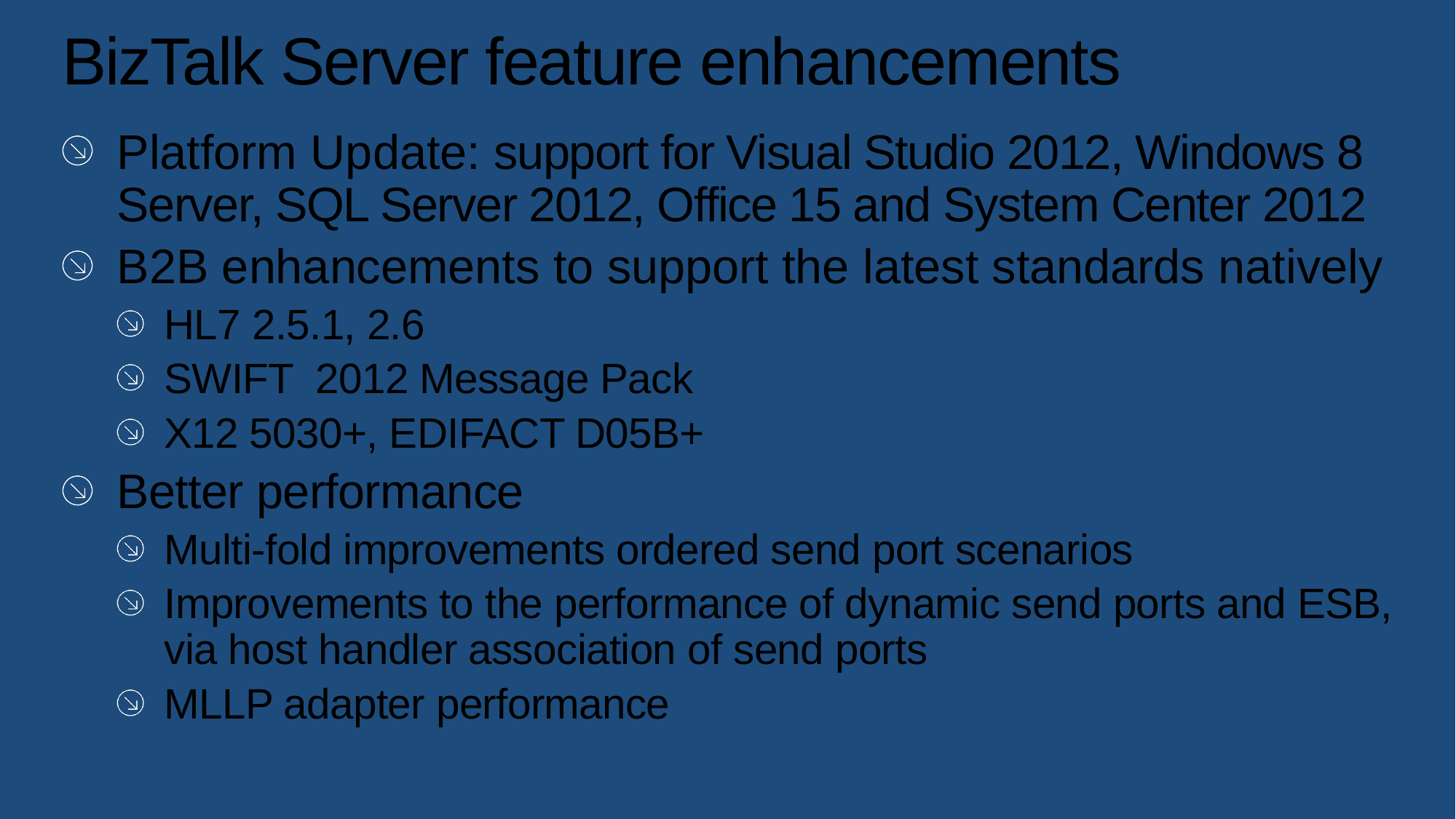

# BizTalk Server feature enhancements
Platform Update: support for Visual Studio 2012, Windows 8 Server, SQL Server 2012, Office 15 and System Center 2012
B2B enhancements to support the latest standards natively
HL7 2.5.1, 2.6
SWIFT  2012 Message Pack
X12 5030+, EDIFACT D05B+
Better performance
Multi-fold improvements ordered send port scenarios
Improvements to the performance of dynamic send ports and ESB, via host handler association of send ports
MLLP adapter performance